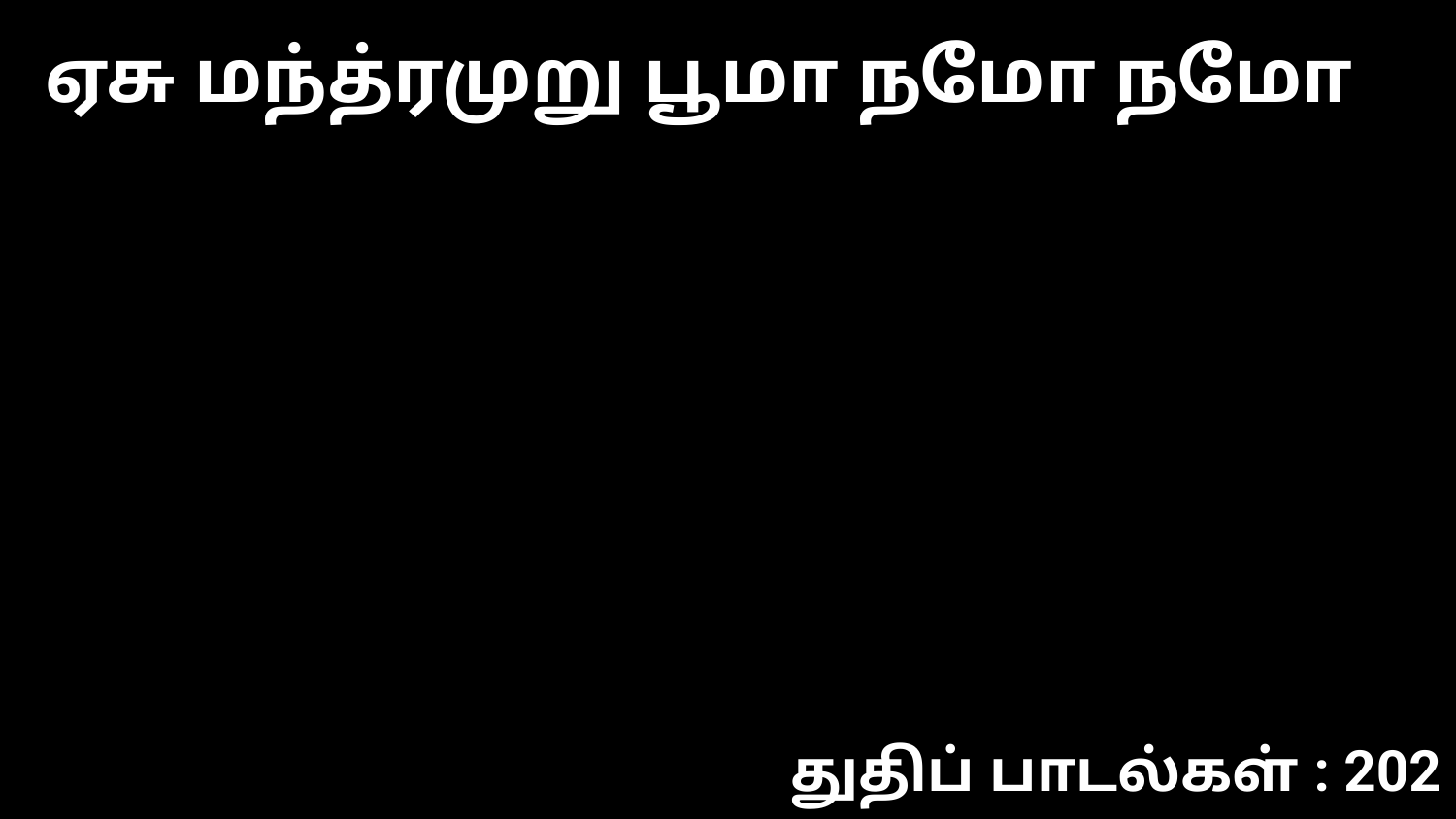

ஏசு மந்த்ரமுறு பூமா நமோ நமோ
துதிப் பாடல்கள் : 202